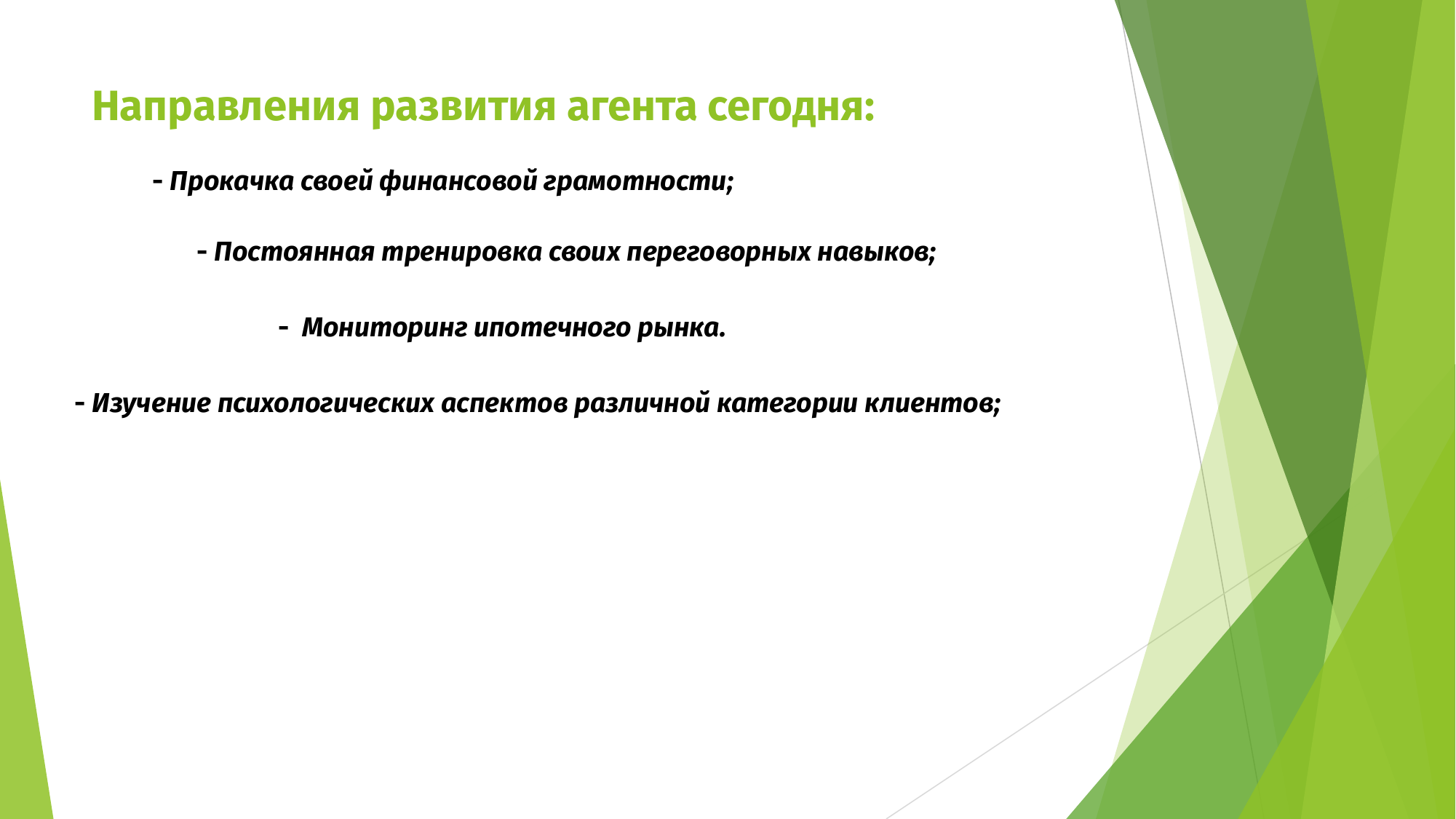

# Направления развития агента сегодня:
- Прокачка своей финансовой грамотности;
- Постоянная тренировка своих переговорных навыков;
-  Мониторинг ипотечного рынка.
- Изучение психологических аспектов различной категории клиентов;